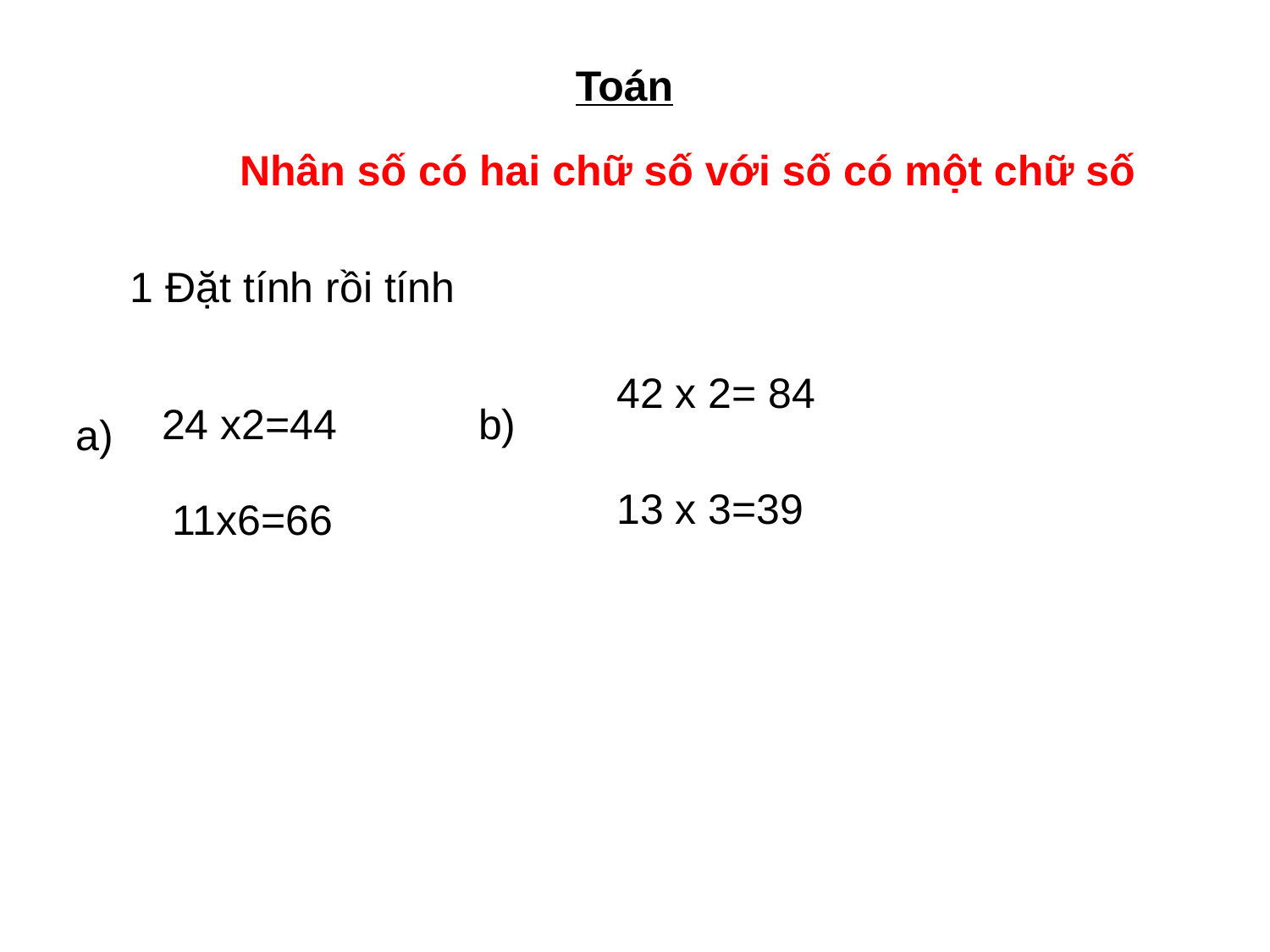

Toán
Nhân số có hai chữ số với số có một chữ số
1 Đặt tính rồi tính
42 x 2= 84
24 x2=44
b)
a)
13 x 3=39
11x6=66